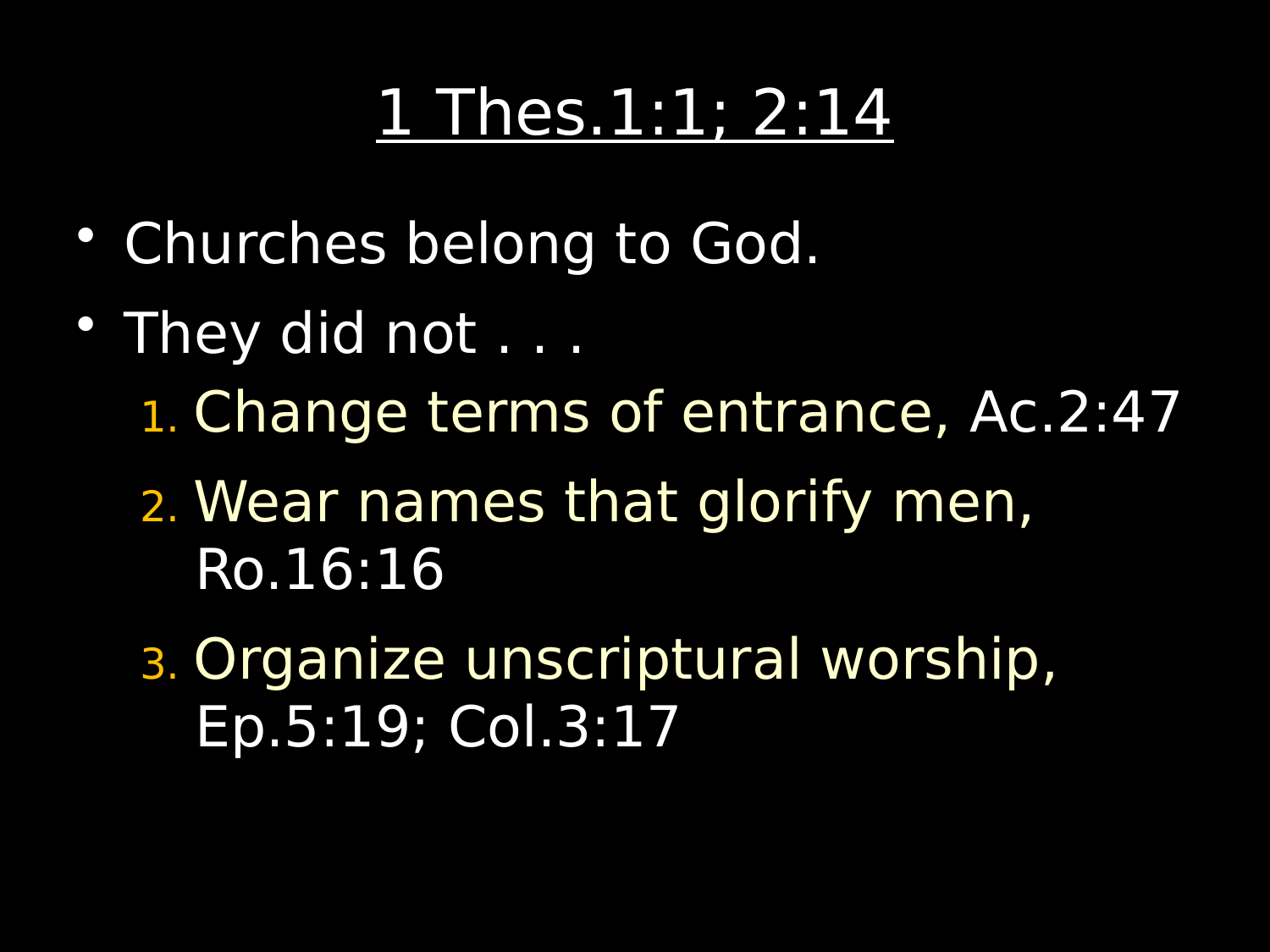

# 1 Thes.1:1; 2:14
Churches belong to God.
They did not . . .
1. Change terms of entrance, Ac.2:47
2. Wear names that glorify men, Ro.16:16
3. Organize unscriptural worship, Ep.5:19; Col.3:17